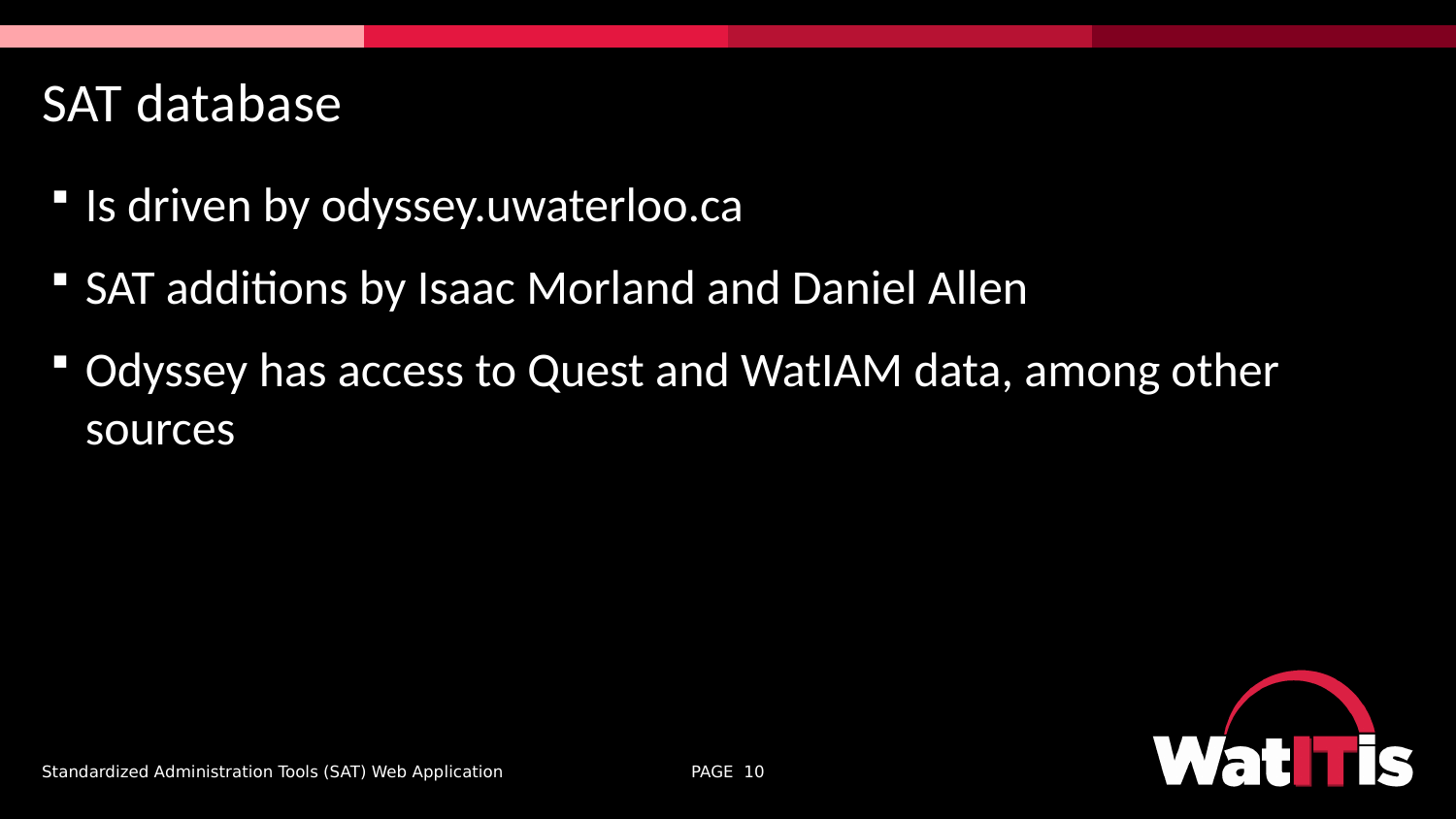

# SAT database
Is driven by odyssey.uwaterloo.ca
SAT additions by Isaac Morland and Daniel Allen
Odyssey has access to Quest and WatIAM data, among other sources
Standardized Administration Tools (SAT) Web Application
PAGE  10